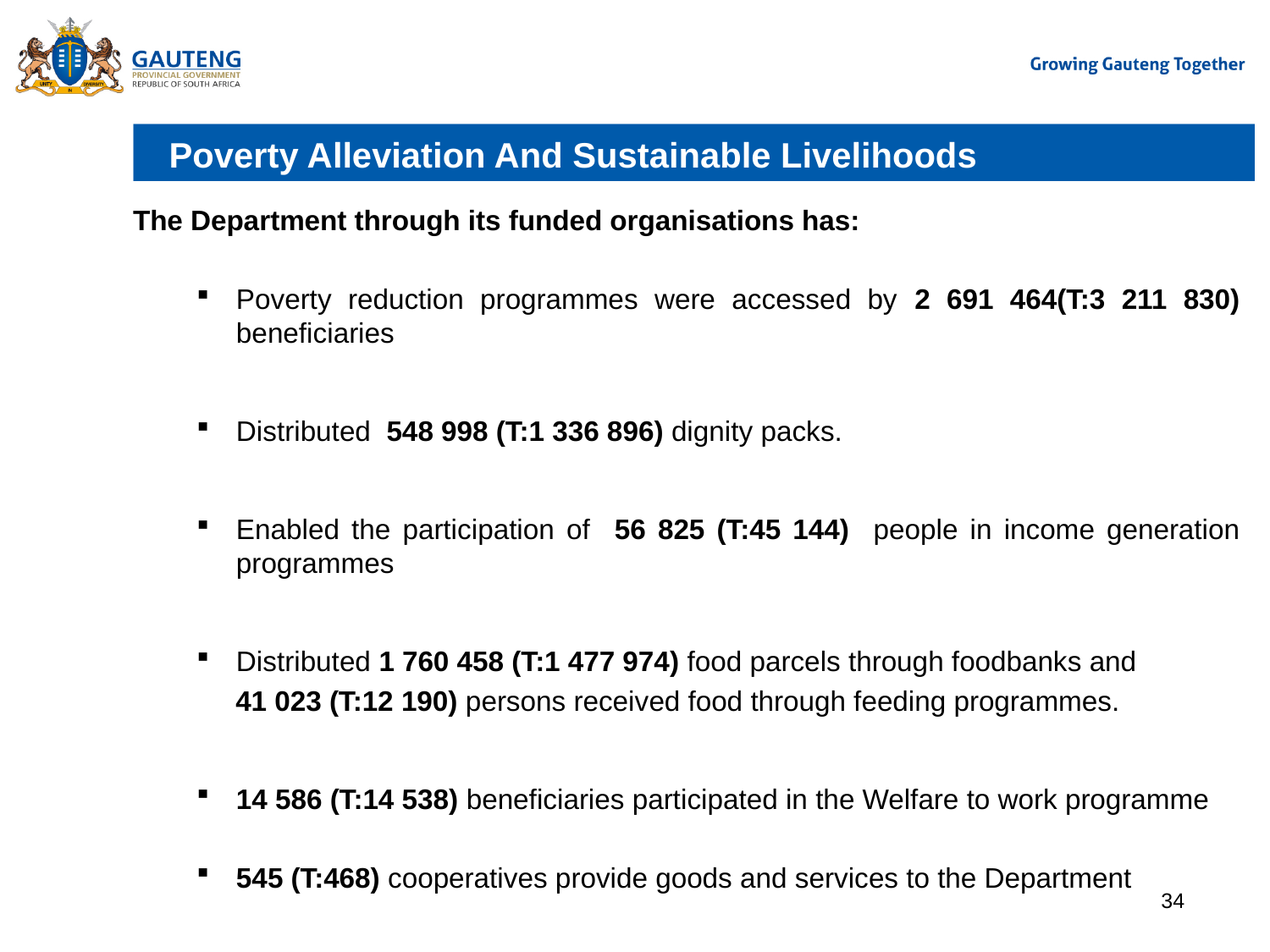

# Poverty Alleviation And Sustainable Livelihoods
The Department through its funded organisations has:

Poverty reduction programmes were accessed by 2 691 464(T:3 211 830) beneficiaries

Distributed  548 998 (T:1 336 896) dignity packs.

Enabled the participation of  56 825 (T:45 144)  people in income generation programmes

Distributed 1 760 458 (T:1 477 974) food parcels through foodbanks and
     41 023 (T:12 190) persons received food through feeding programmes.

14 586 (T:14 538) beneficiaries participated in the Welfare to work programme

545 (T:468) cooperatives provide goods and services to the Department
34